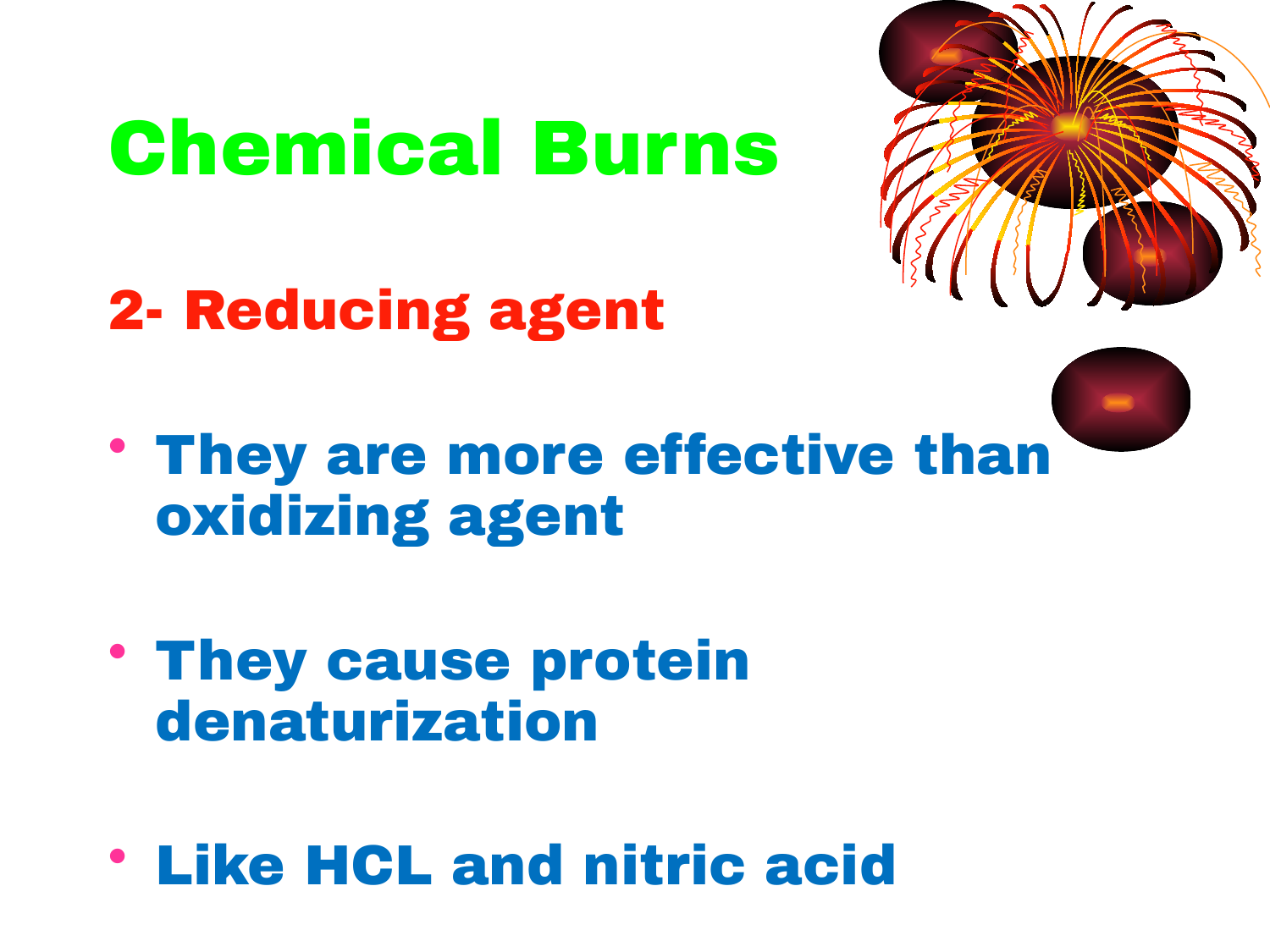

# Chemical Burns
2- Reducing agent

They are more effective than oxidizing agent

They cause protein denaturization

Like HCL and nitric acid